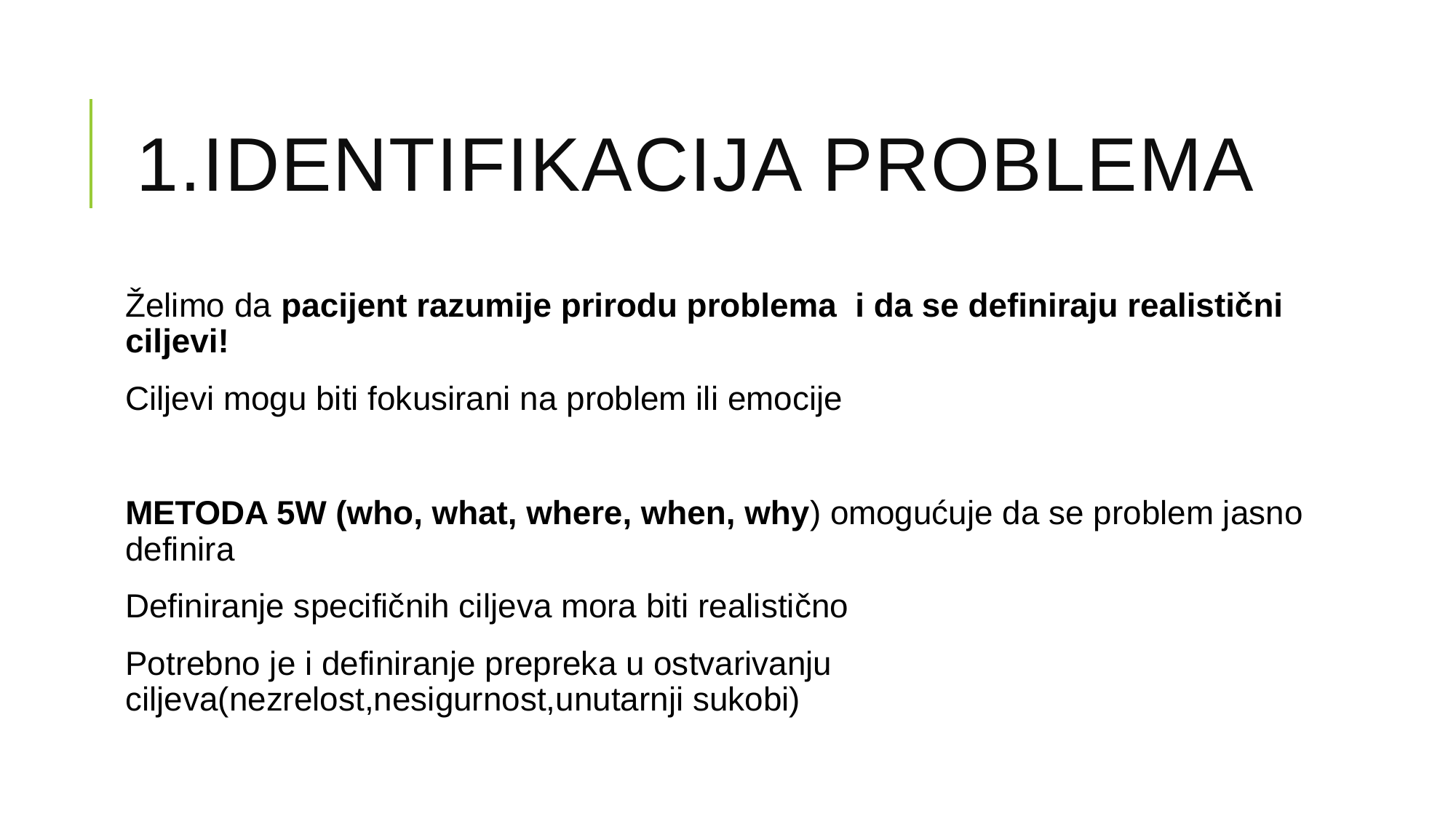

# 1.Identifikacija problema
Želimo da pacijent razumije prirodu problema  i da se definiraju realistični ciljevi!
Ciljevi mogu biti fokusirani na problem ili emocije

METODA 5W (who, what, where, when, why) omogućuje da se problem jasno definira
Definiranje specifičnih ciljeva mora biti realistično
Potrebno je i definiranje prepreka u ostvarivanju ciljeva(nezrelost,nesigurnost,unutarnji sukobi)